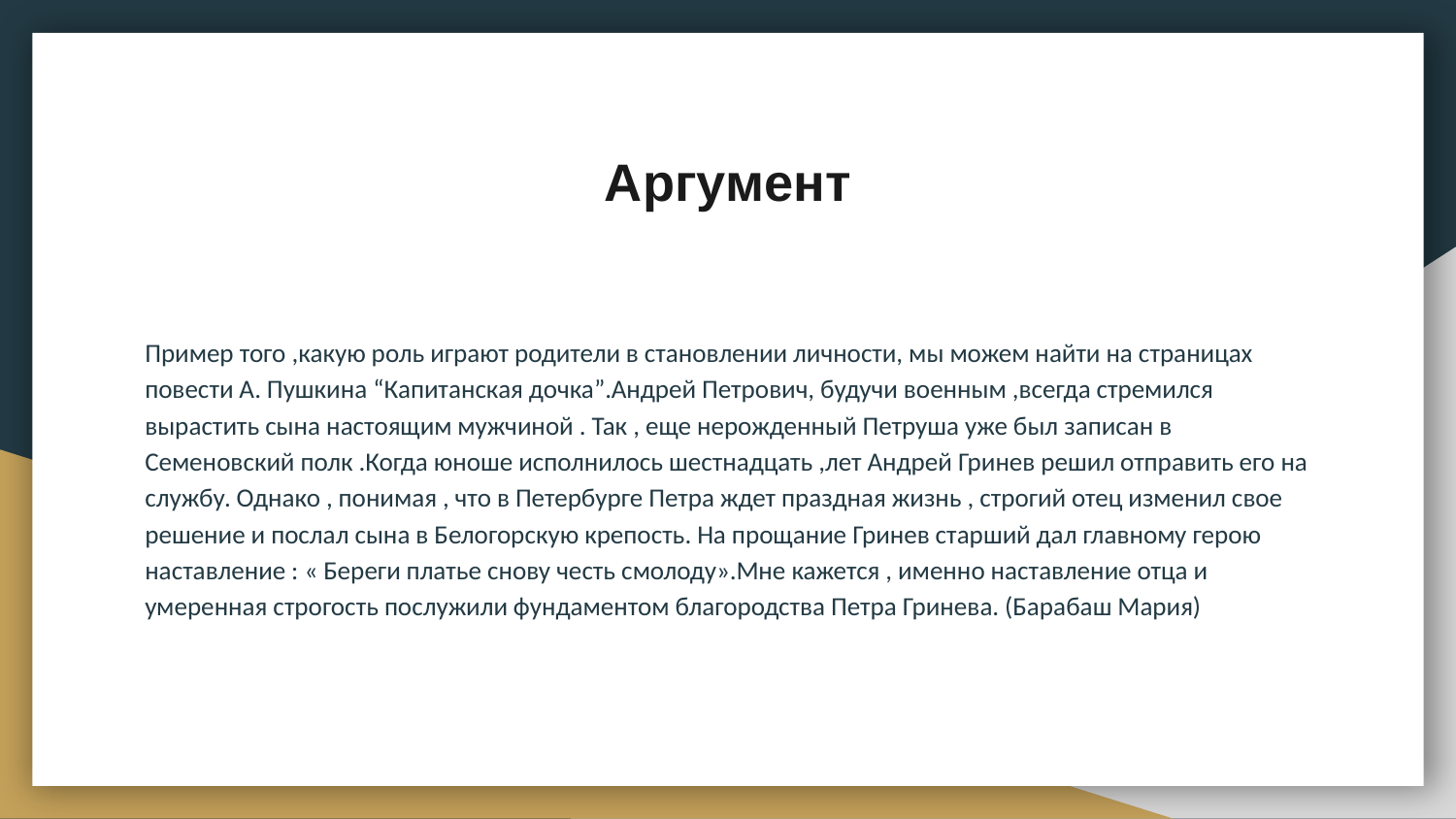

# Аргумент
Пример того ,какую роль играют родители в становлении личности, мы можем найти на страницах повести А. Пушкина “Капитанская дочка”.Андрей Петрович, будучи военным ,всегда стремился вырастить сына настоящим мужчиной . Так , еще нерожденный Петруша уже был записан в Семеновский полк .Когда юноше исполнилось шестнадцать ,лет Андрей Гринев решил отправить его на службу. Однако , понимая , что в Петербурге Петра ждет праздная жизнь , строгий отец изменил свое решение и послал сына в Белогорскую крепость. На прощание Гринев старший дал главному герою наставление : « Береги платье снову честь смолоду».Мне кажется , именно наставление отца и умеренная строгость послужили фундаментом благородства Петра Гринева. (Барабаш Мария)